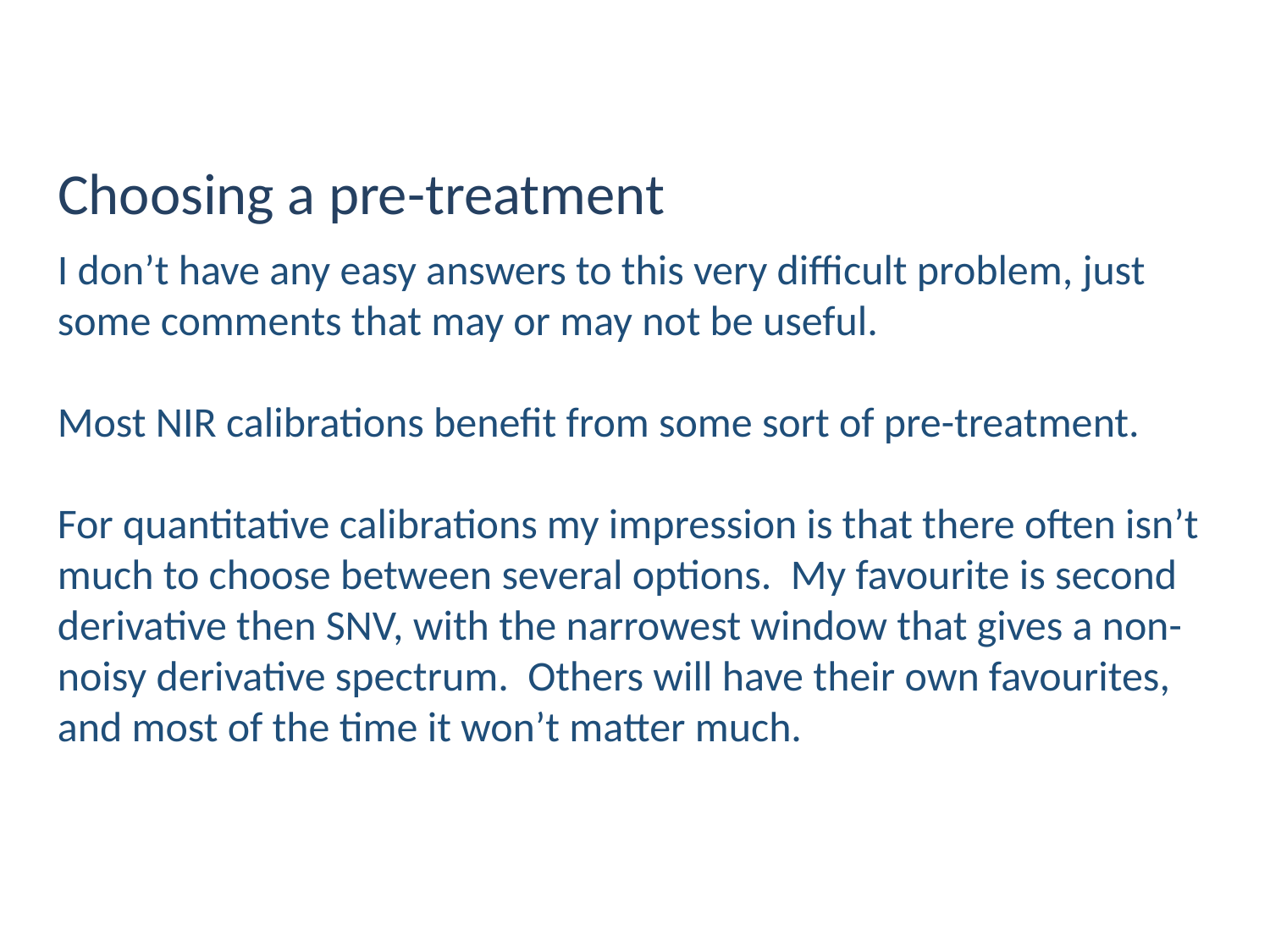

# Choosing a pre-treatment
I don’t have any easy answers to this very difficult problem, just some comments that may or may not be useful.

Most NIR calibrations benefit from some sort of pre-treatment.

For quantitative calibrations my impression is that there often isn’t much to choose between several options.  My favourite is second derivative then SNV, with the narrowest window that gives a non-noisy derivative spectrum.  Others will have their own favourites, and most of the time it won’t matter much.